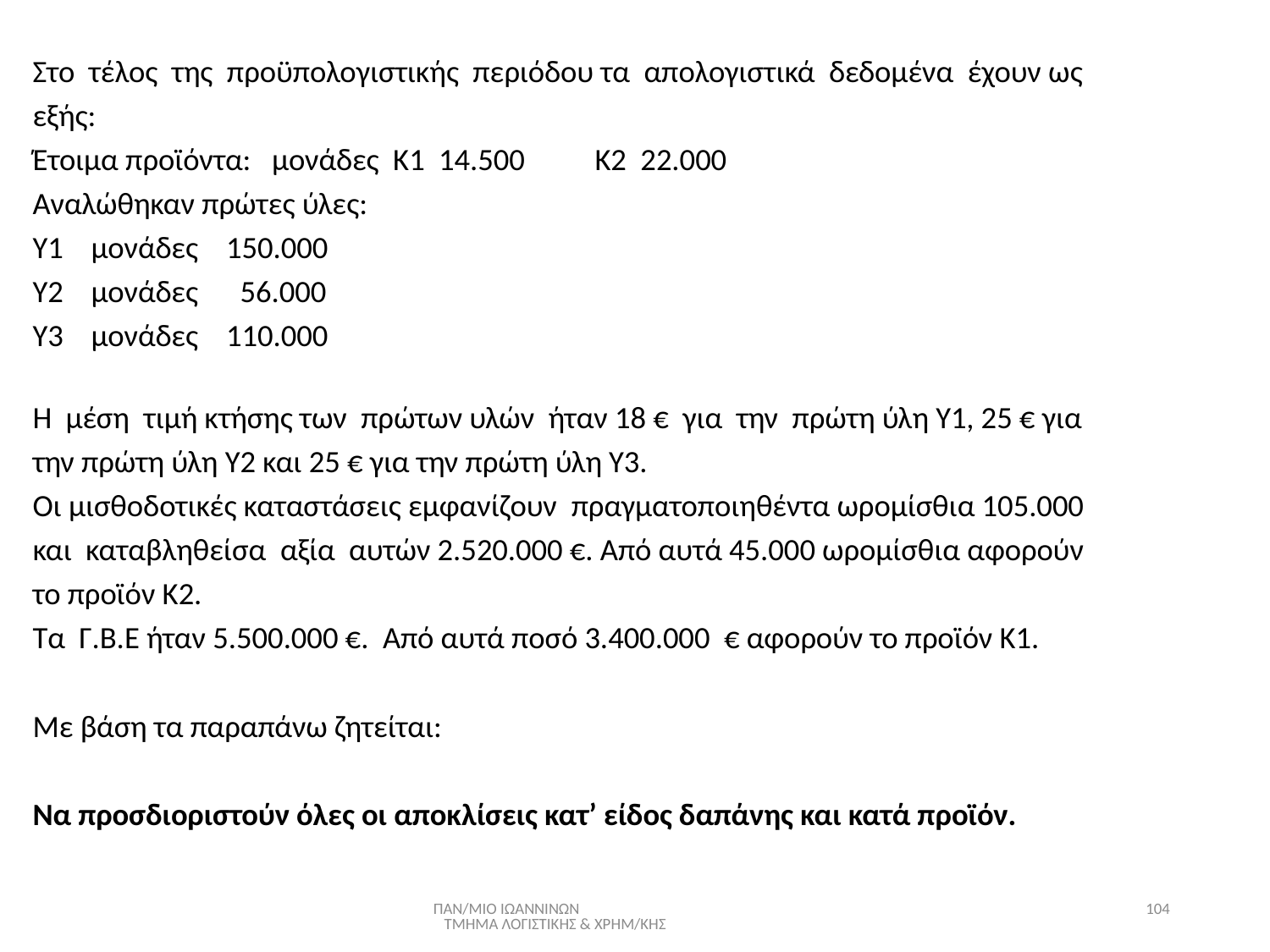

#
Στο  τέλος  της  προϋπολογιστικής  περιόδου τα  απολογιστικά  δεδομένα  έχουν ως
εξής:
Έτοιμα προϊόντα:   μονάδες  Κ1  14.500          K2  22.000
Αναλώθηκαν πρώτες ύλες:
Υ1    μονάδες    150.000
Υ2    μονάδες      56.000
Υ3    μονάδες    110.000

Η  μέση  τιμή κτήσης των  πρώτων υλών  ήταν 18 €  για  την  πρώτη ύλη Υ1, 25 € για
την πρώτη ύλη Υ2 και 25 € για την πρώτη ύλη Υ3.
Οι μισθοδοτικές καταστάσεις εμφανίζουν  πραγματοποιηθέντα ωρομίσθια 105.000
και  καταβληθείσα  αξία  αυτών 2.520.000 €. Από αυτά 45.000 ωρομίσθια αφορούν
το προϊόν Κ2.
Τα  Γ.Β.Ε ήταν 5.500.000 €.  Από αυτά ποσό 3.400.000  € αφορούν το προϊόν Κ1.

Με βάση τα παραπάνω ζητείται:

Να προσδιοριστούν όλες οι αποκλίσεις κατ’ είδος δαπάνης και κατά προϊόν.

ΠΑΝ/ΜΙΟ ΙΩΑΝΝΙΝΩΝ                                                                          ΤΜΗΜΑ ΛΟΓΙΣΤΙΚΗΣ & ΧΡΗΜ/ΚΗΣ
104